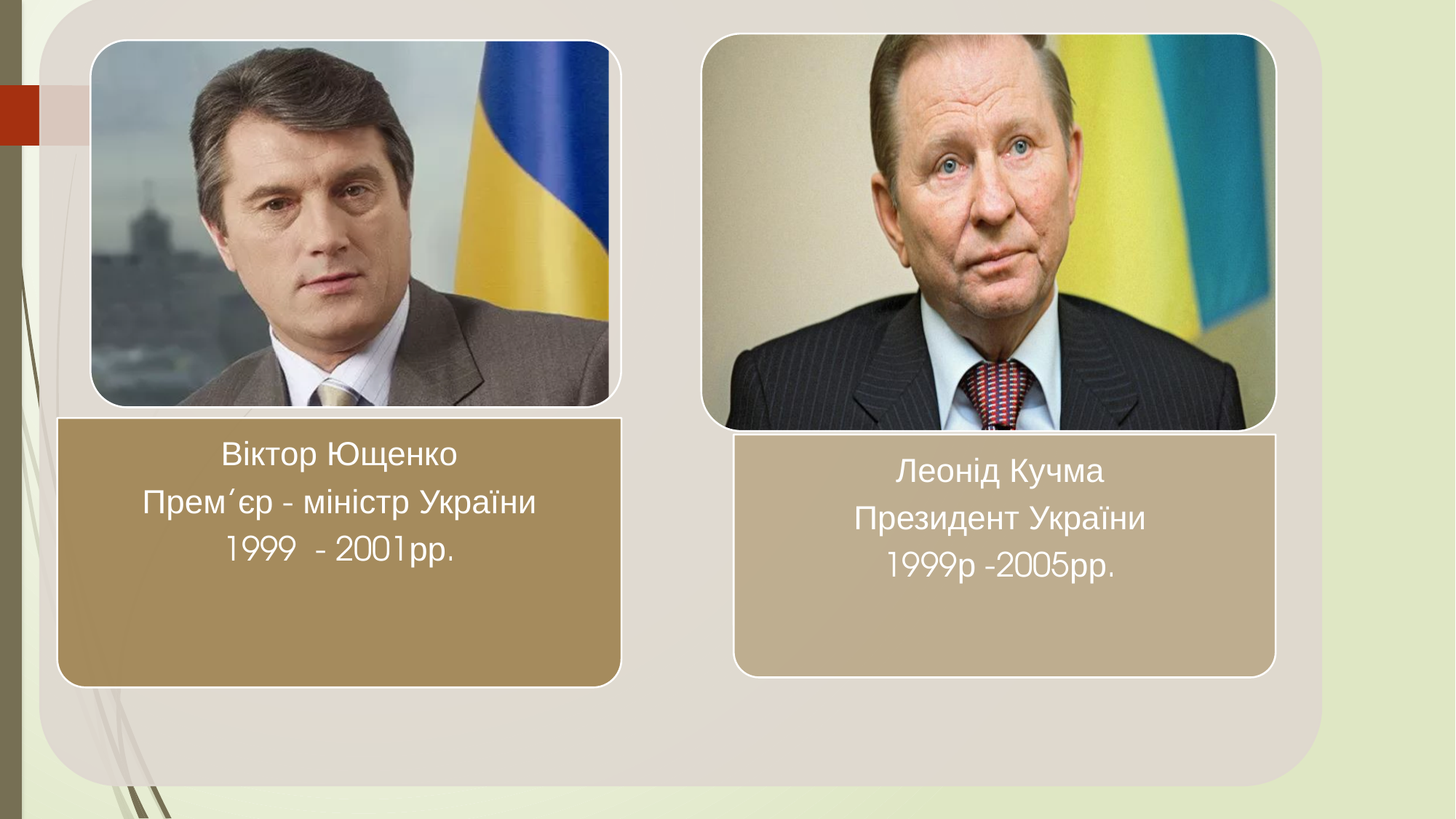

Віктор Ющенко
Прем’єр - міністр України
1999  - 2001рр.
Леонід Кучма
Президент України
1999р -2005рр.